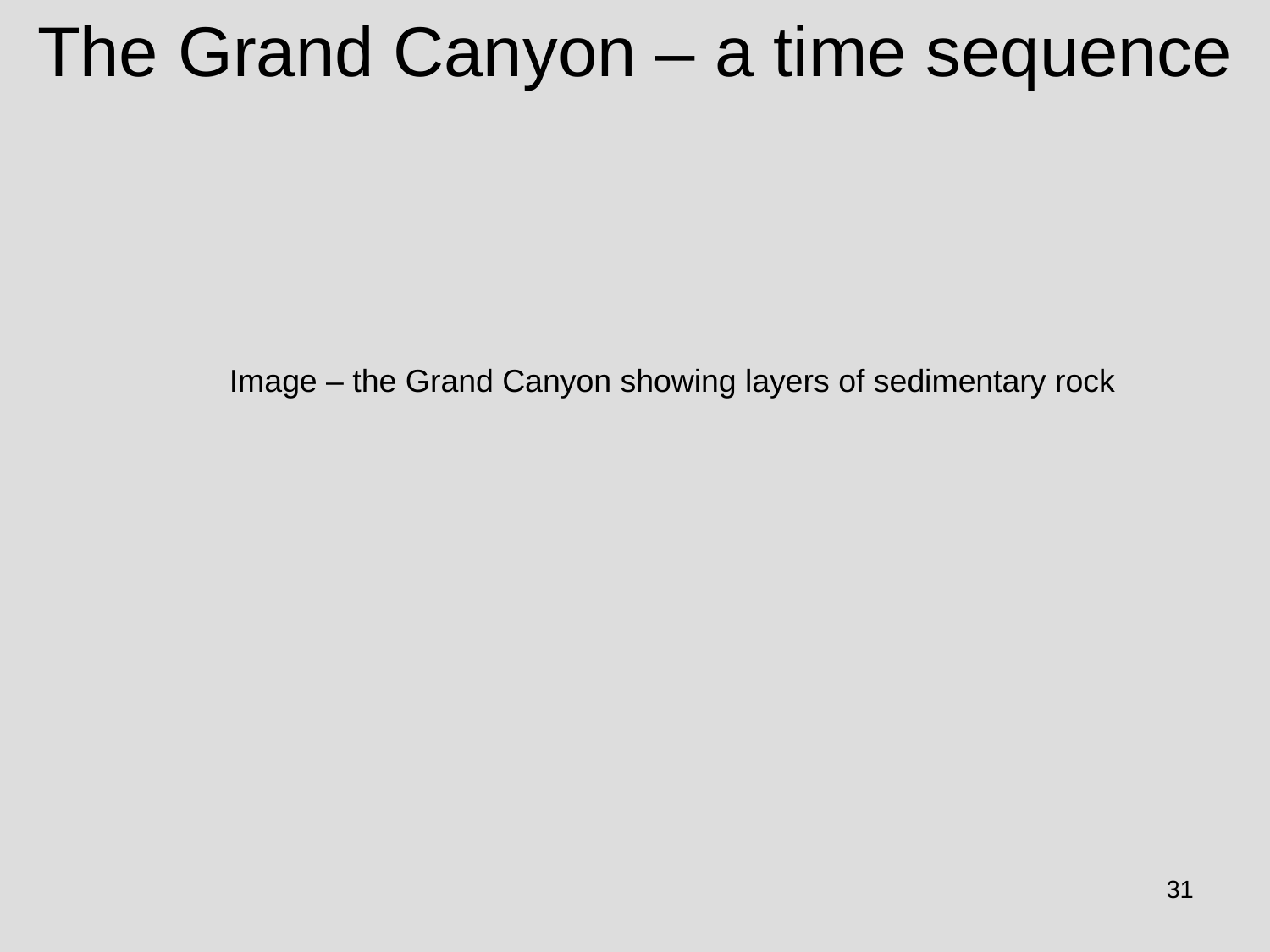

The Grand Canyon – a time sequence
Image – the Grand Canyon showing layers of sedimentary rock
31